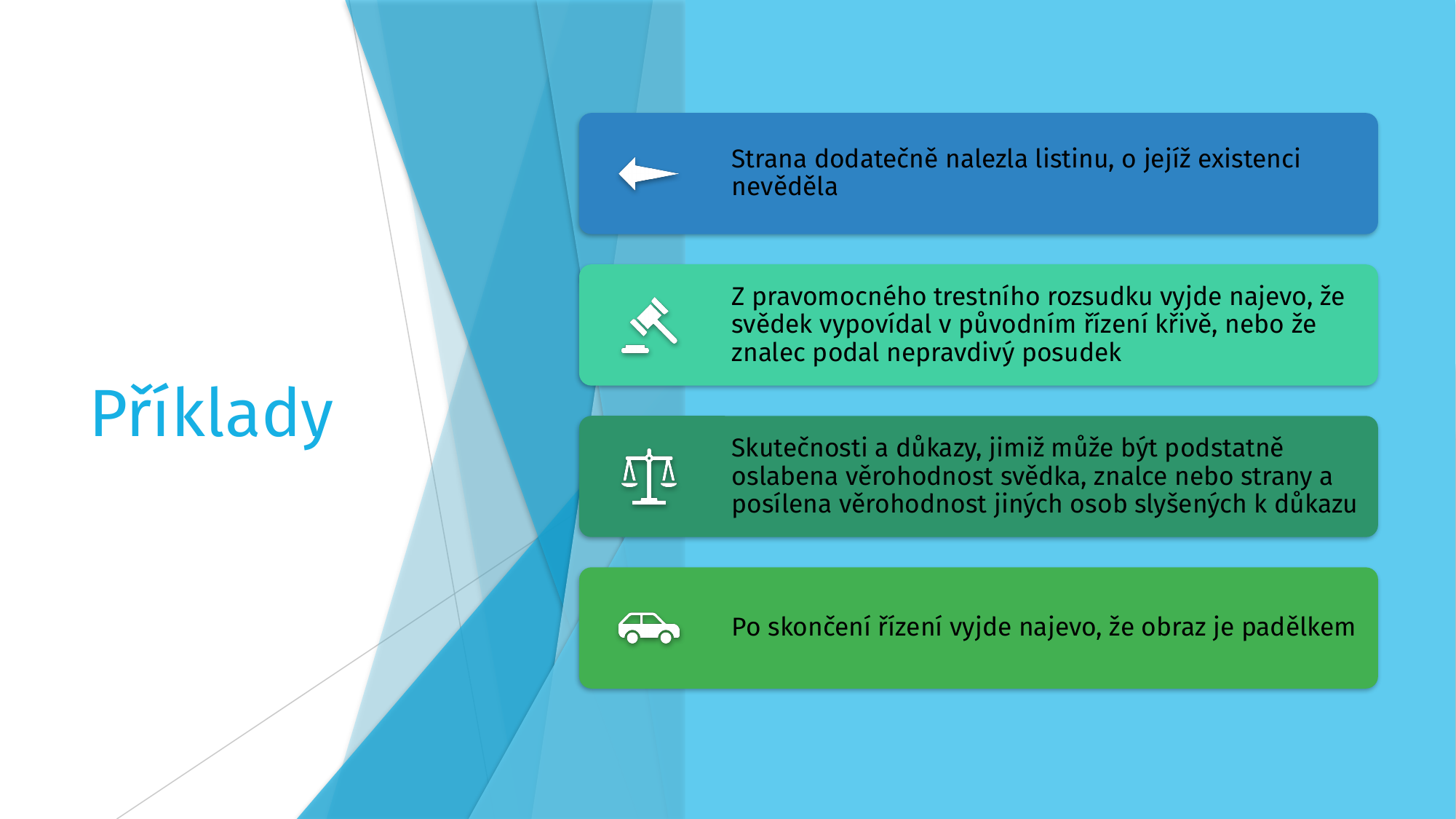

Strana dodatečně nalezla listinu, o jejíž existenci nevěděla
Z pravomocného trestního rozsudku vyjde najevo, že svědek vypovídal v původním řízení křivě, nebo že znalec podal nepravdivý posudek
Skutečnosti a důkazy, jimiž může být podstatně oslabena věrohodnost svědka, znalce nebo strany a posílena věrohodnost jiných osob slyšených k důkazu
Po skončení řízení vyjde najevo, že obraz je padělkem
# Příklady